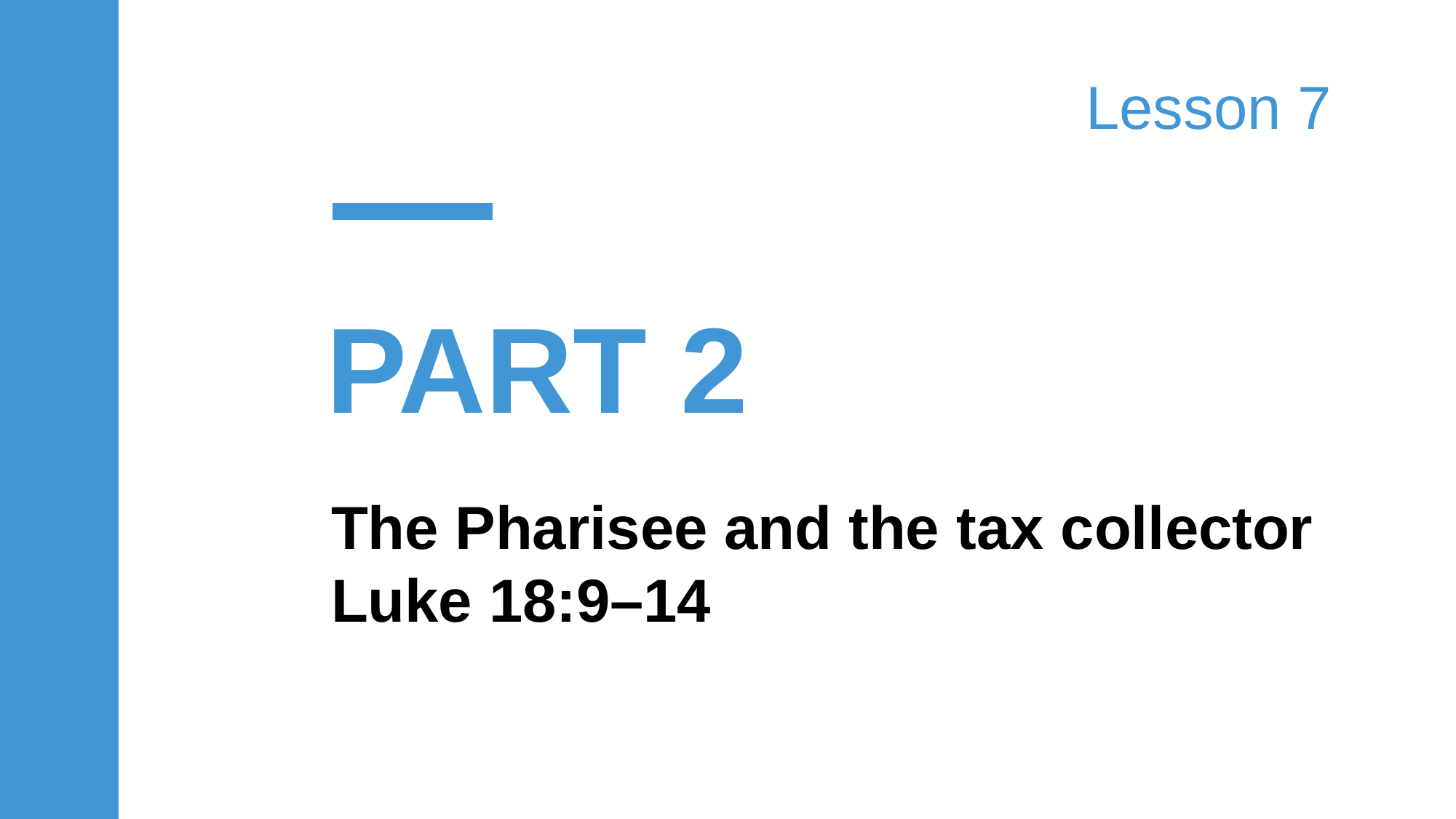

Lesson 7
|  |  |
| --- | --- |
PART 2
The Pharisee and the tax collector
Luke 18:9–14